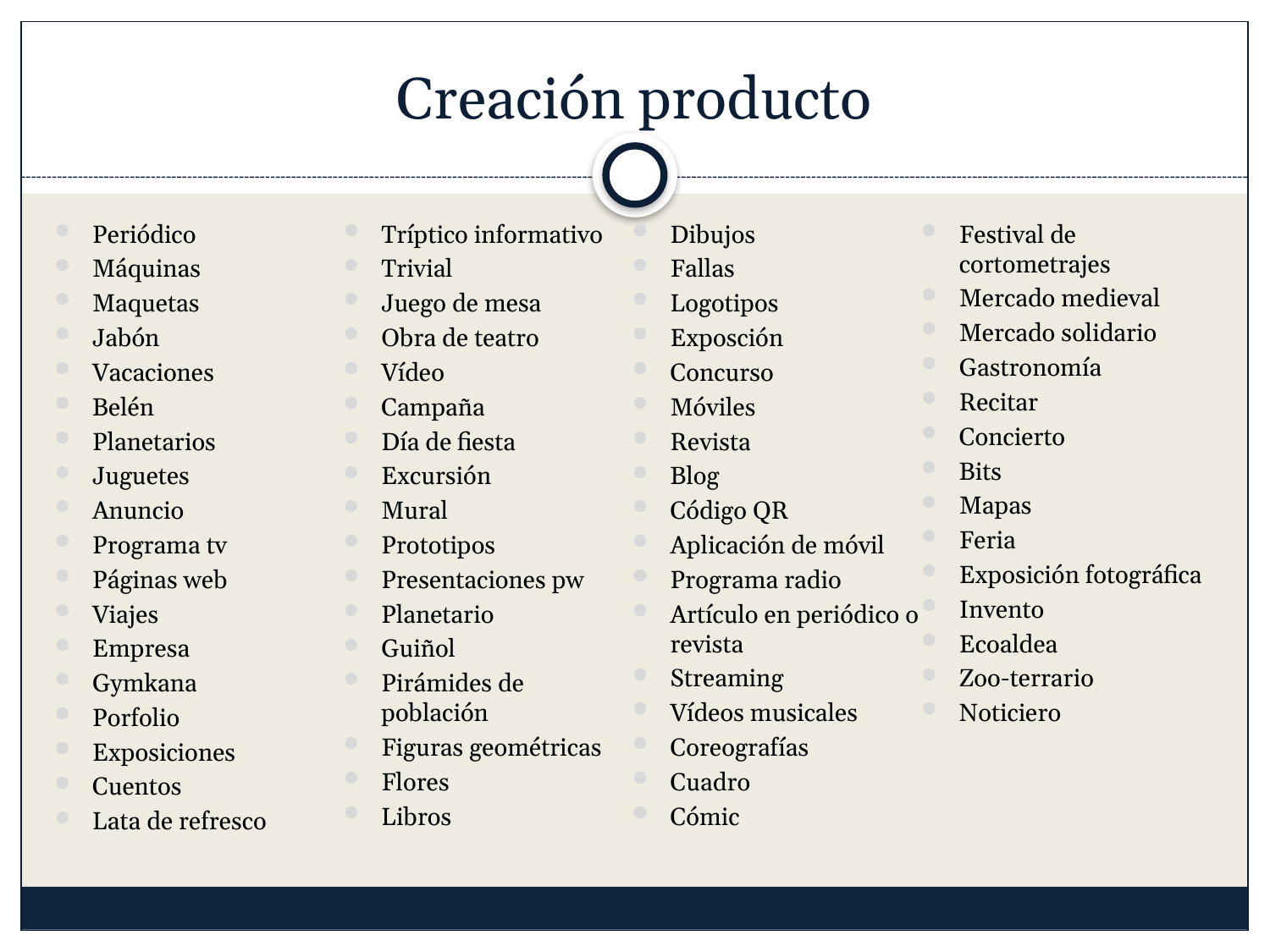

# Creación producto
Periódico
Máquinas
Maquetas
Jabón
Vacaciones
Belén
Planetarios
Juguetes
Anuncio
Programa tv
Páginas web
Viajes
Empresa
Gymkana
Porfolio
Exposiciones
Cuentos
Lata de refresco
Tríptico informativo
Trivial
Juego de mesa
Obra de teatro
Vídeo
Campaña
Día de fiesta
Excursión
Mural
Prototipos
Presentaciones pw
Planetario
Guiñol
Pirámides de población
Figuras geométricas
Flores
Libros
Dibujos
Fallas
Logotipos
Exposción
Concurso
Móviles
Revista
Blog
Código QR
Aplicación de móvil
Programa radio
Artículo en periódico o revista
Streaming
Vídeos musicales
Coreografías
Cuadro
Cómic
Festival de cortometrajes
Mercado medieval
Mercado solidario
Gastronomía
Recitar
Concierto
Bits
Mapas
Feria
Exposición fotográfica
Invento
Ecoaldea
Zoo-terrario
Noticiero